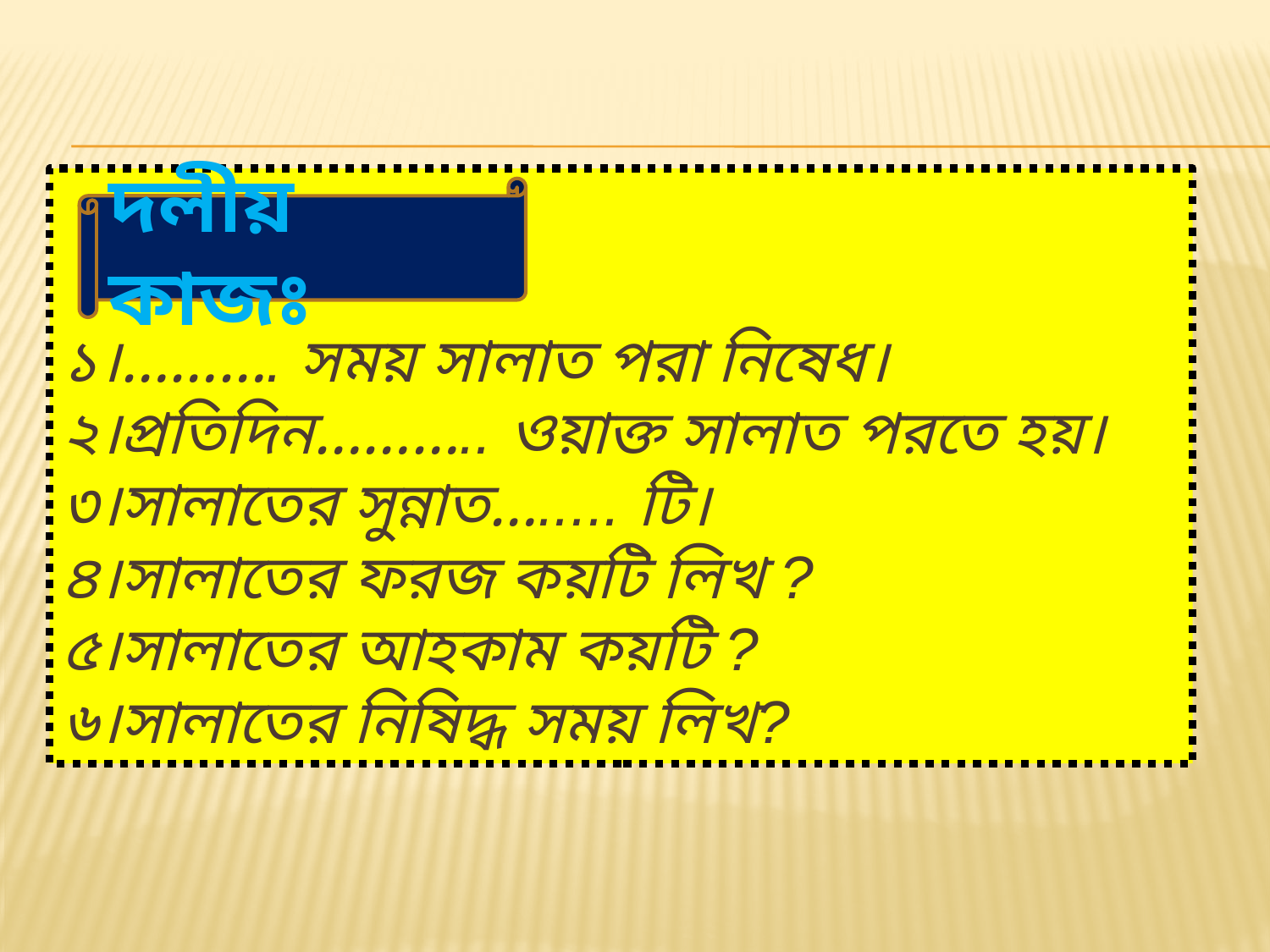

# ১।………. সময় সালাত পরা নিষেধ। ২।প্রতিদিন……….. ওয়াক্ত সালাত পরতে হয়। ৩।সালাতের সুন্নাত…..... টি। ৪।সালাতের ফরজ কয়টি লিখ ? ৫।সালাতের আহকাম কয়টি ? ৬।সালাতের নিষিদ্ধ সময় লিখ?
দলীয় কাজঃ